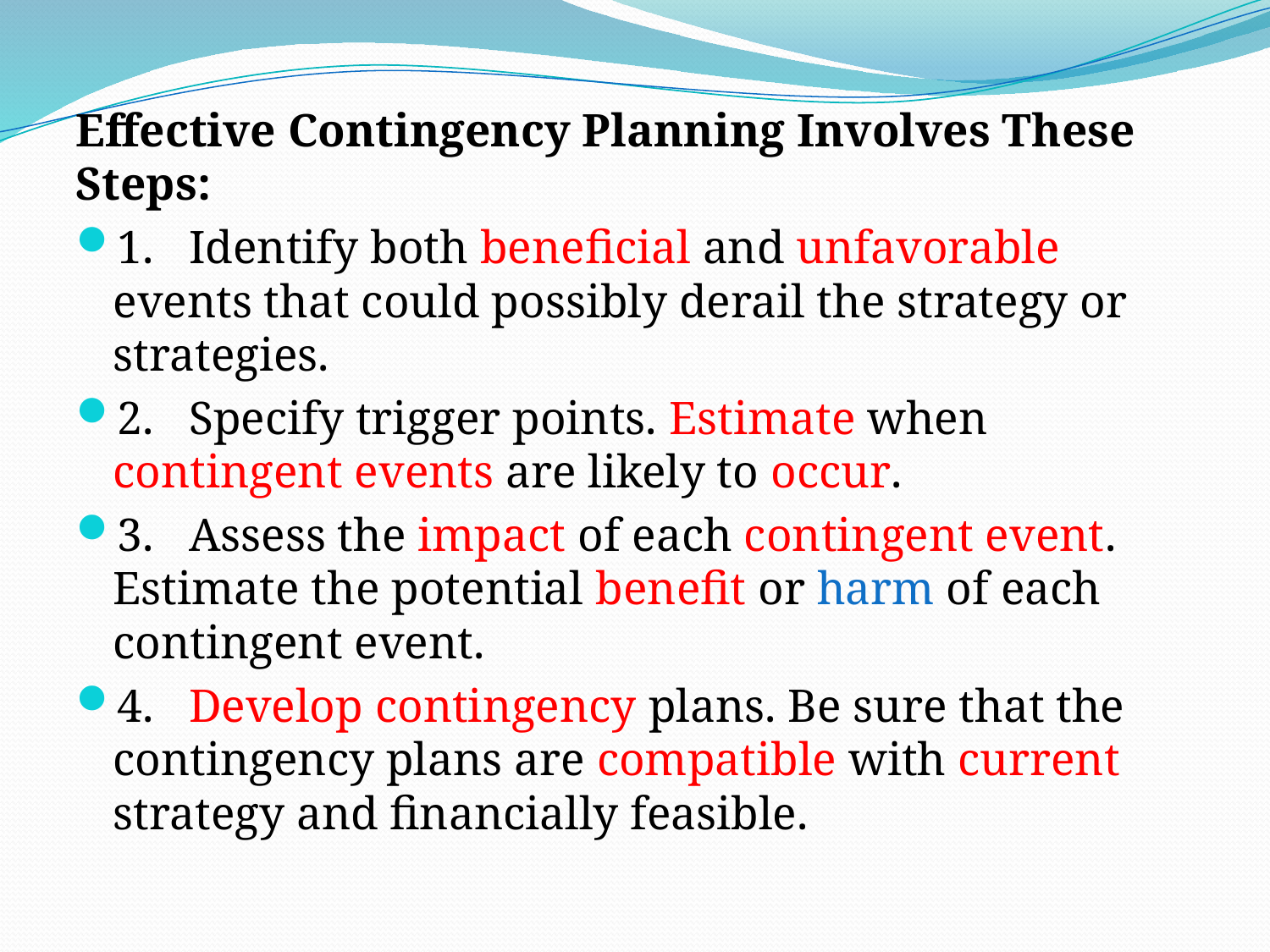

# .
Effective Contingency Planning Involves These Steps:
1.   Identify both beneficial and unfavorable events that could possibly derail the strategy or strategies.
2.   Specify trigger points. Estimate when contingent events are likely to occur.
3.   Assess the impact of each contingent event. Estimate the potential benefit or harm of each contingent event.
4.   Develop contingency plans. Be sure that the contingency plans are compatible with current strategy and financially feasible.